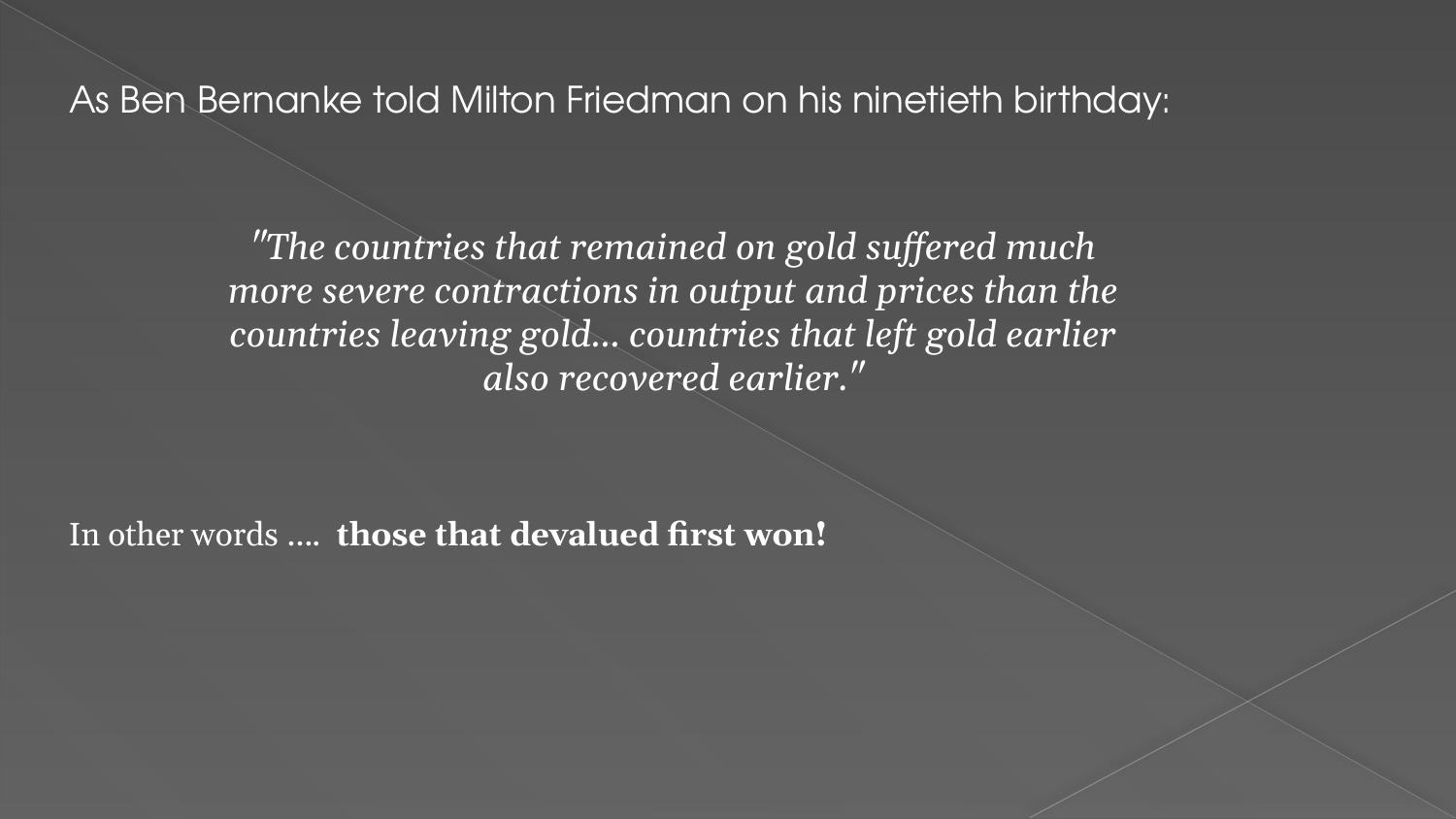

As Ben Bernanke told Milton Friedman on his ninetieth birthday:

"The countries that remained on gold suffered much more severe contractions in output and prices than the countries leaving gold... countries that left gold earlier also recovered earlier."
In other words ….  those that devalued first won!